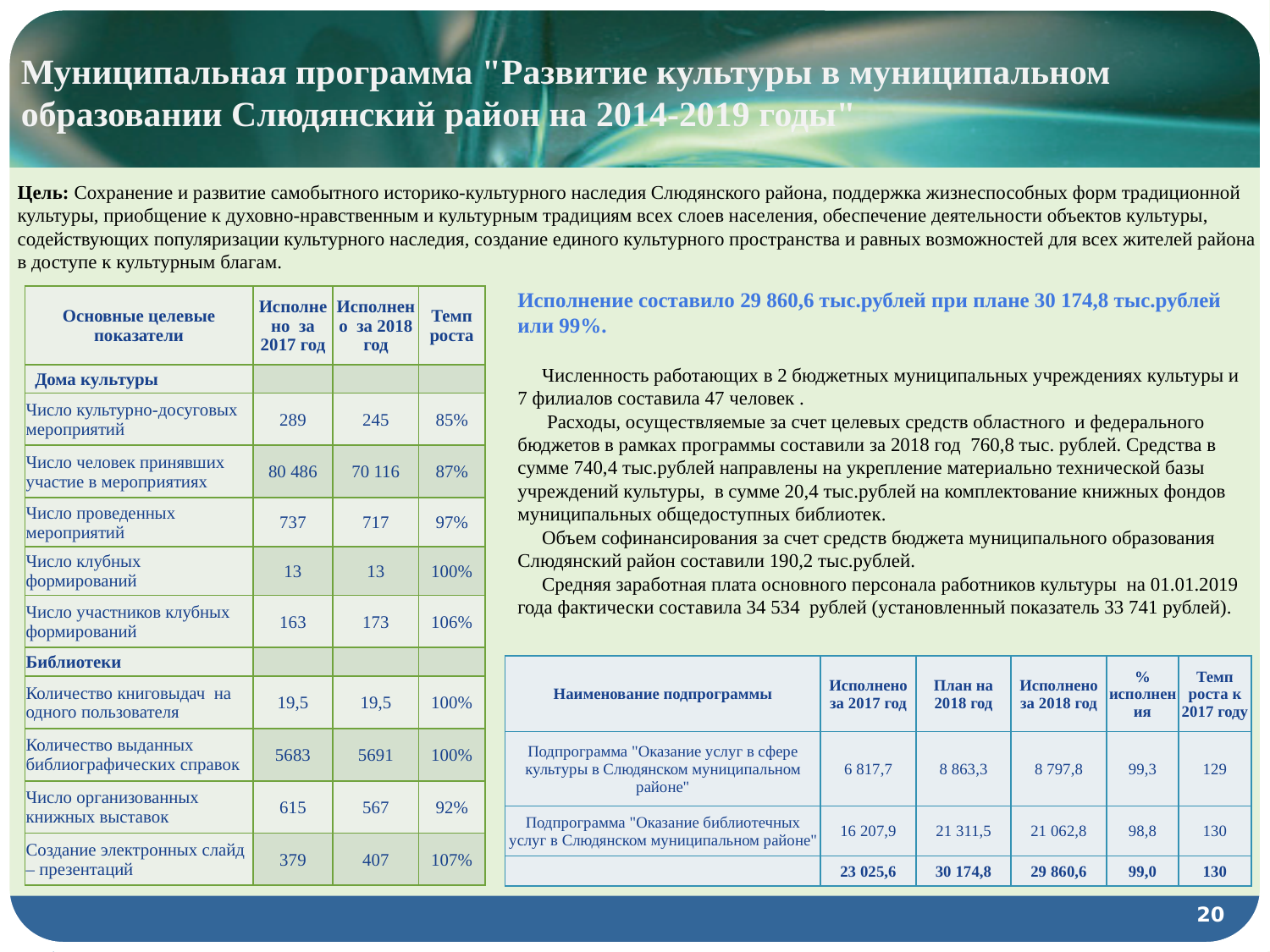

# Муниципальная программа "Развитие культуры в муниципальном образовании Слюдянский район на 2014-2019 годы"
Цель: Сохранение и развитие самобытного историко-культурного наследия Слюдянского района, поддержка жизнеспособных форм традиционной культуры, приобщение к духовно-нравственным и культурным традициям всех слоев населения, обеспечение деятельности объектов культуры, содействующих популяризации культурного наследия, создание единого культурного пространства и равных возможностей для всех жителей района в доступе к культурным благам.
Исполнение составило 29 860,6 тыс.рублей при плане 30 174,8 тыс.рублей или 99%.
| Основные целевые показатели | Исполнено за 2017 год | Исполнено за 2018 год | Темп роста |
| --- | --- | --- | --- |
| Дома культуры |  |  |  |
| Число культурно-досуговых мероприятий | 289 | 245 | 85% |
| Число человек принявших участие в мероприятиях | 80 486 | 70 116 | 87% |
| Число проведенных мероприятий | 737 | 717 | 97% |
| Число клубных формирований | 13 | 13 | 100% |
| Число участников клубных формирований | 163 | 173 | 106% |
| Библиотеки |  |  |  |
| Количество книговыдач на одного пользователя | 19,5 | 19,5 | 100% |
| Количество выданных библиографических справок | 5683 | 5691 | 100% |
| Число организованных книжных выставок | 615 | 567 | 92% |
| Создание электронных слайд – презентаций | 379 | 407 | 107% |
     Численность работающих в 2 бюджетных муниципальных учреждениях культуры и 7 филиалов составила 47 человек .
      Расходы, осуществляемые за счет целевых средств областного  и федерального  бюджетов в рамках программы составили за 2018 год  760,8 тыс. рублей. Средства в сумме 740,4 тыс.рублей направлены на укрепление материально технической базы учреждений культуры,  в сумме 20,4 тыс.рублей на комплектование книжных фондов муниципальных общедоступных библиотек.
     Объем софинансирования за счет средств бюджета муниципального образования Слюдянский район составили 190,2 тыс.рублей.
     Средняя заработная плата основного персонала работников культуры  на 01.01.2019 года фактически составила 34 534  рублей (установленный показатель 33 741 рублей).
| Наименование подпрограммы | Исполнено за 2017 год | План на 2018 год | Исполнено за 2018 год | % исполнения | Темп роста к 2017 году |
| --- | --- | --- | --- | --- | --- |
| Подпрограмма "Оказание услуг в сфере культуры в Слюдянском муниципальном районе" | 6 817,7 | 8 863,3 | 8 797,8 | 99,3 | 129 |
| Подпрограмма "Оказание библиотечных услуг в Слюдянском муниципальном районе" | 16 207,9 | 21 311,5 | 21 062,8 | 98,8 | 130 |
|  | 23 025,6 | 30 174,8 | 29 860,6 | 99,0 | 130 |
20